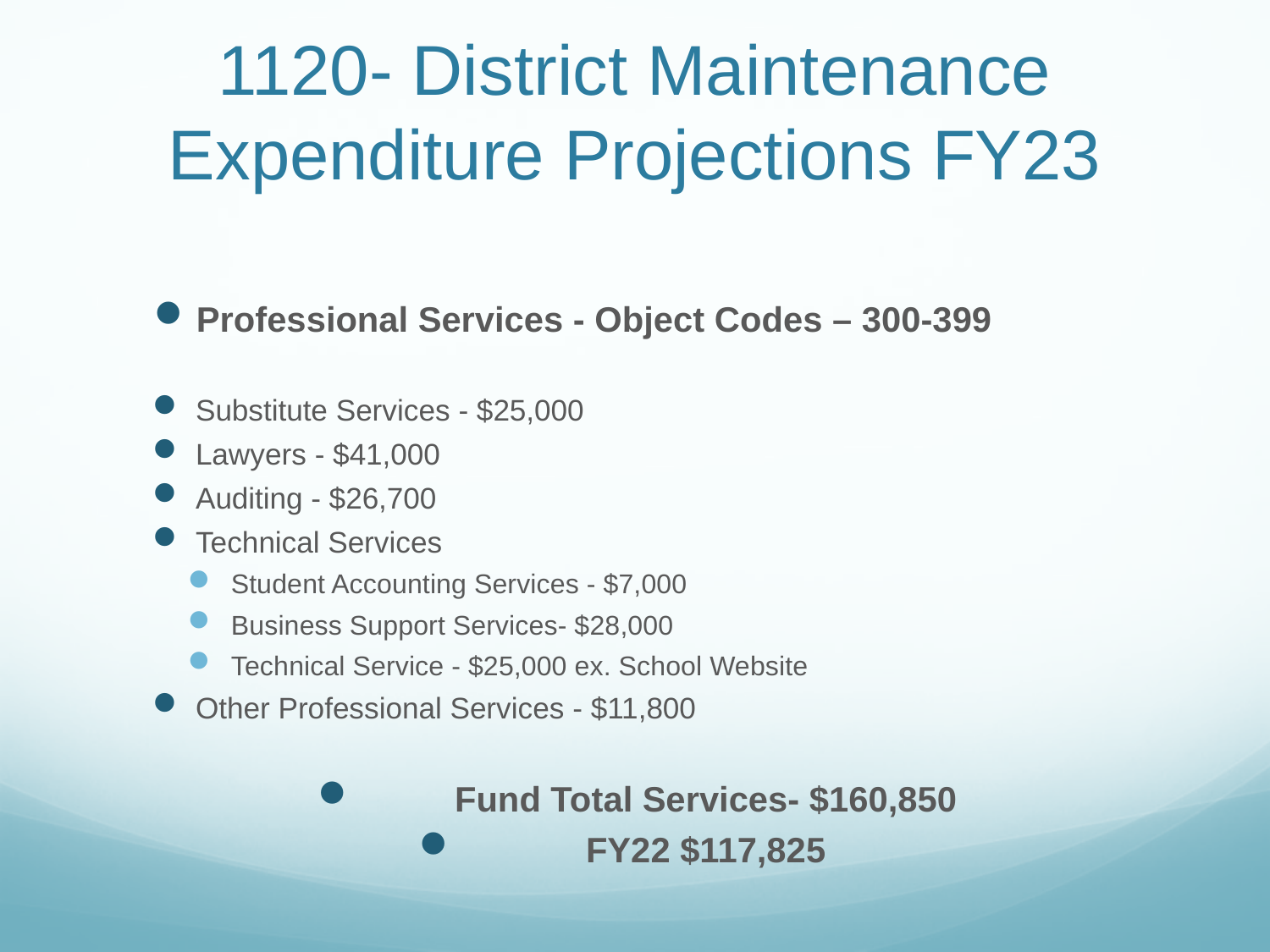

# 1120- District Maintenance Expenditure Projections FY23

Professional Services - Object Codes – 300-399

Substitute Services - $25,000
Lawyers - $41,000
Auditing - $26,700
Technical Services
Student Accounting Services - $7,000
Business Support Services- $28,000
Technical Service - $25,000 ex. School Website
Other Professional Services - $11,800

Fund Total Services- $160,850
FY22 $117,825